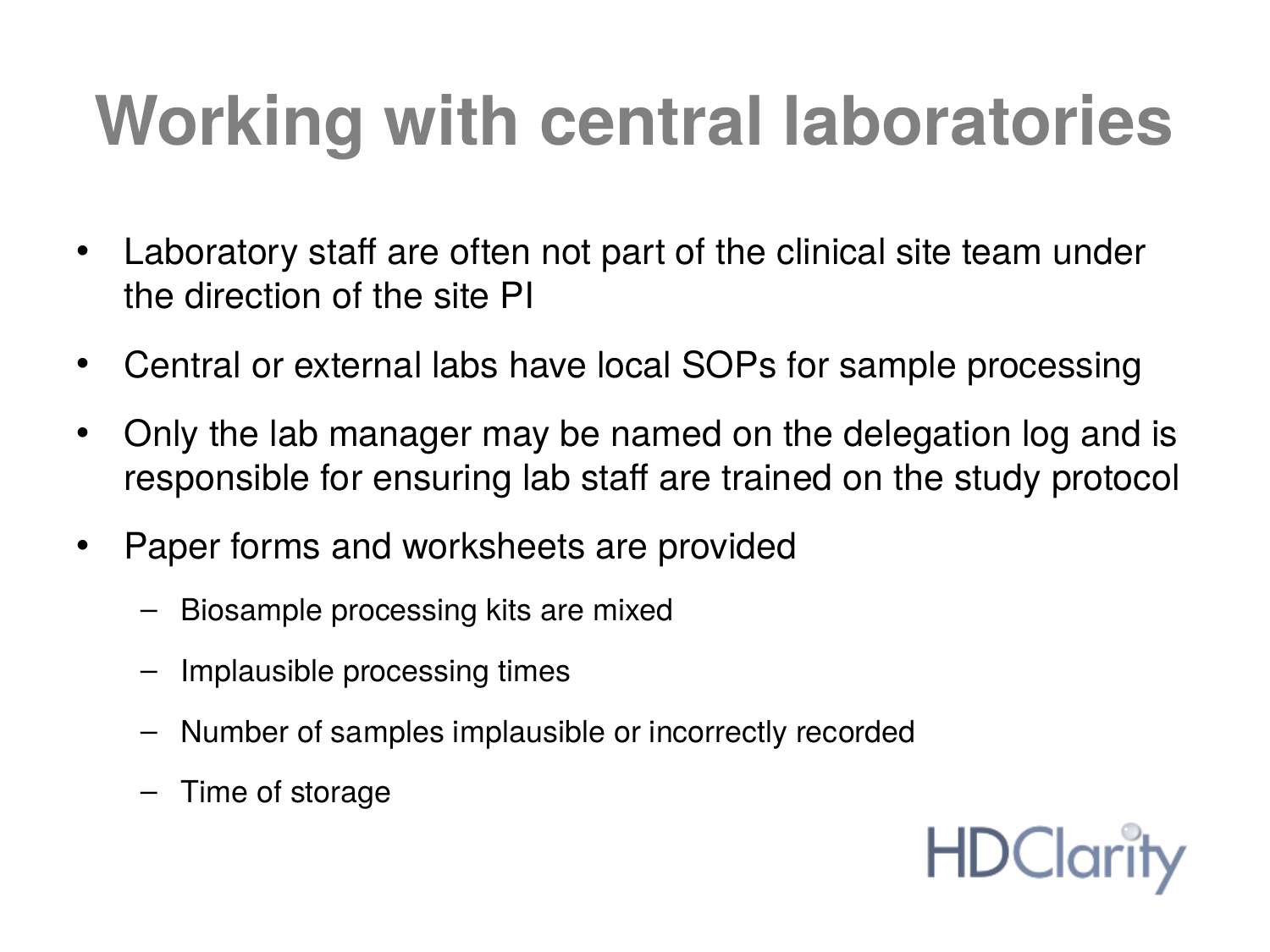

# Working with central laboratories
Laboratory staff are often not part of the clinical site team under the direction of the site PI
Central or external labs have local SOPs for sample processing
Only the lab manager may be named on the delegation log and is responsible for ensuring lab staff are trained on the study protocol
Paper forms and worksheets are provided
Biosample processing kits are mixed
Implausible processing times
Number of samples implausible or incorrectly recorded
Time of storage